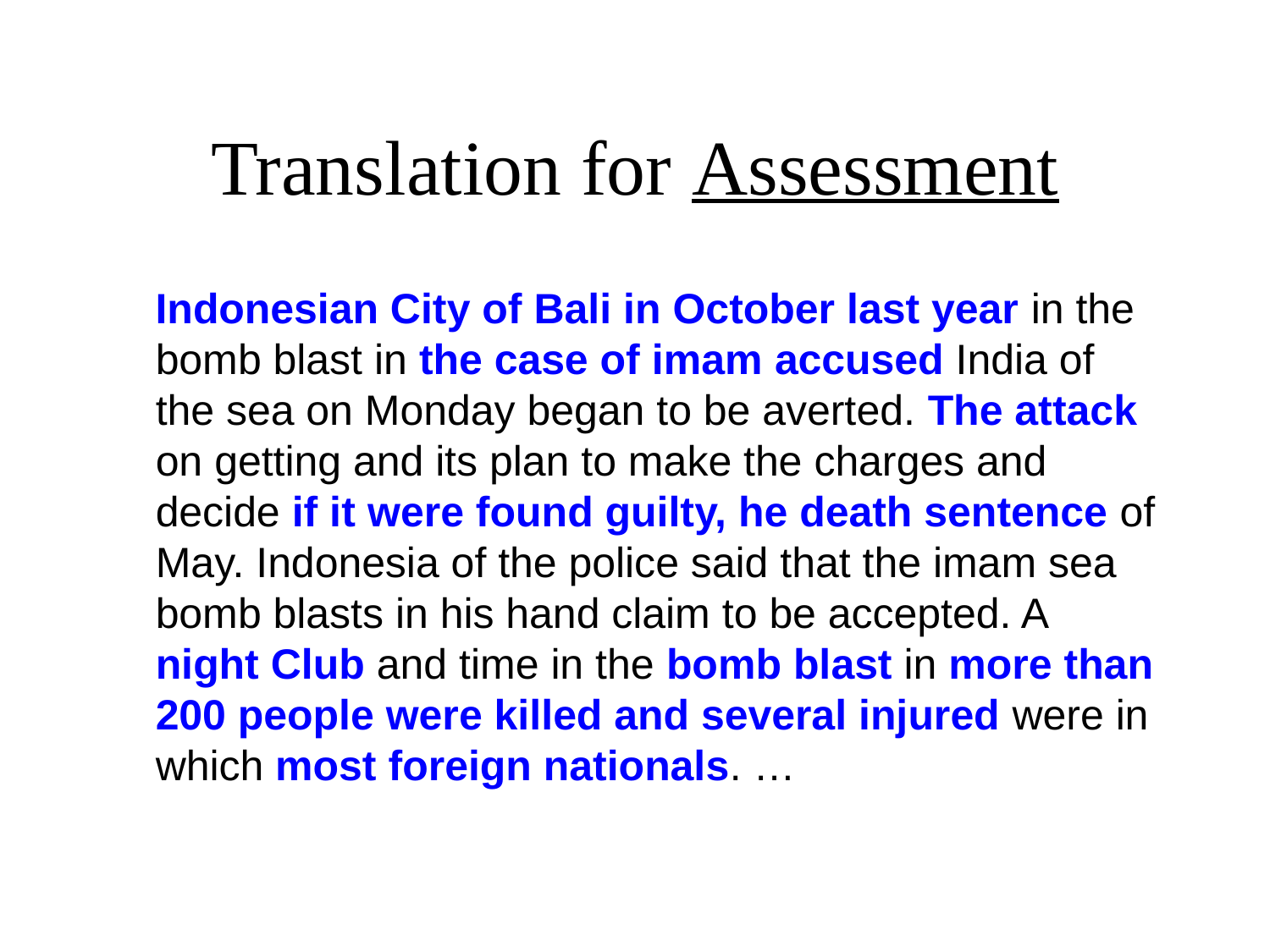

# Translation for Assessment
    Indonesian City of Bali in October last year in the bomb blast in the case of imam accused India of the sea on Monday began to be averted. The attack on getting and its plan to make the charges and decide if it were found guilty, he death sentence of May. Indonesia of the police said that the imam sea bomb blasts in his hand claim to be accepted. A night Club and time in the bomb blast in more than 200 people were killed and several injured were in which most foreign nationals. …